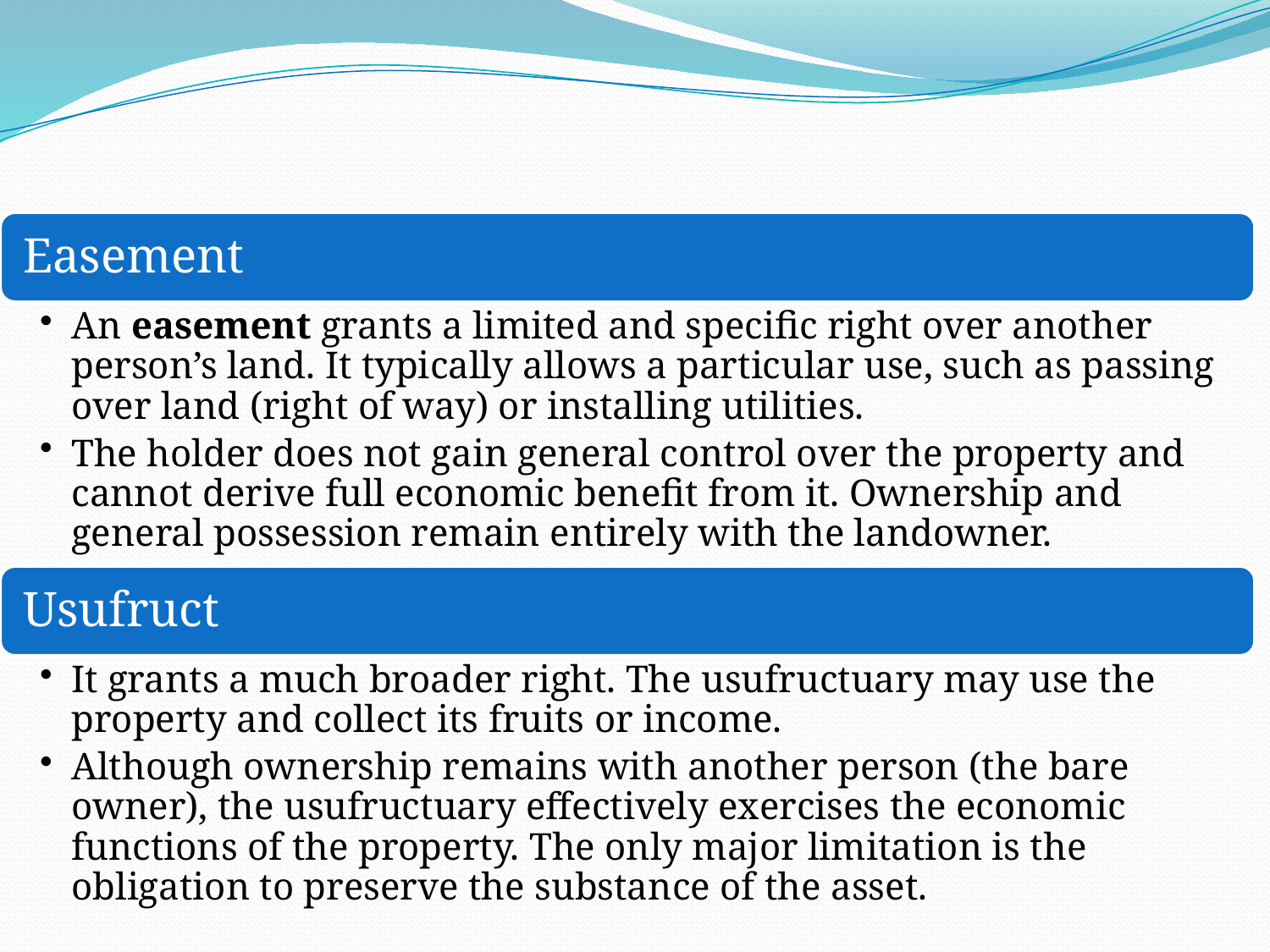

#
Easement
An easement grants a limited and specific right over another person’s land. It typically allows a particular use, such as passing over land (right of way) or installing utilities.
The holder does not gain general control over the property and cannot derive full economic benefit from it. Ownership and general possession remain entirely with the landowner.
Usufruct
It grants a much broader right. The usufructuary may use the property and collect its fruits or income.
Although ownership remains with another person (the bare owner), the usufructuary effectively exercises the economic functions of the property. The only major limitation is the obligation to preserve the substance of the asset.